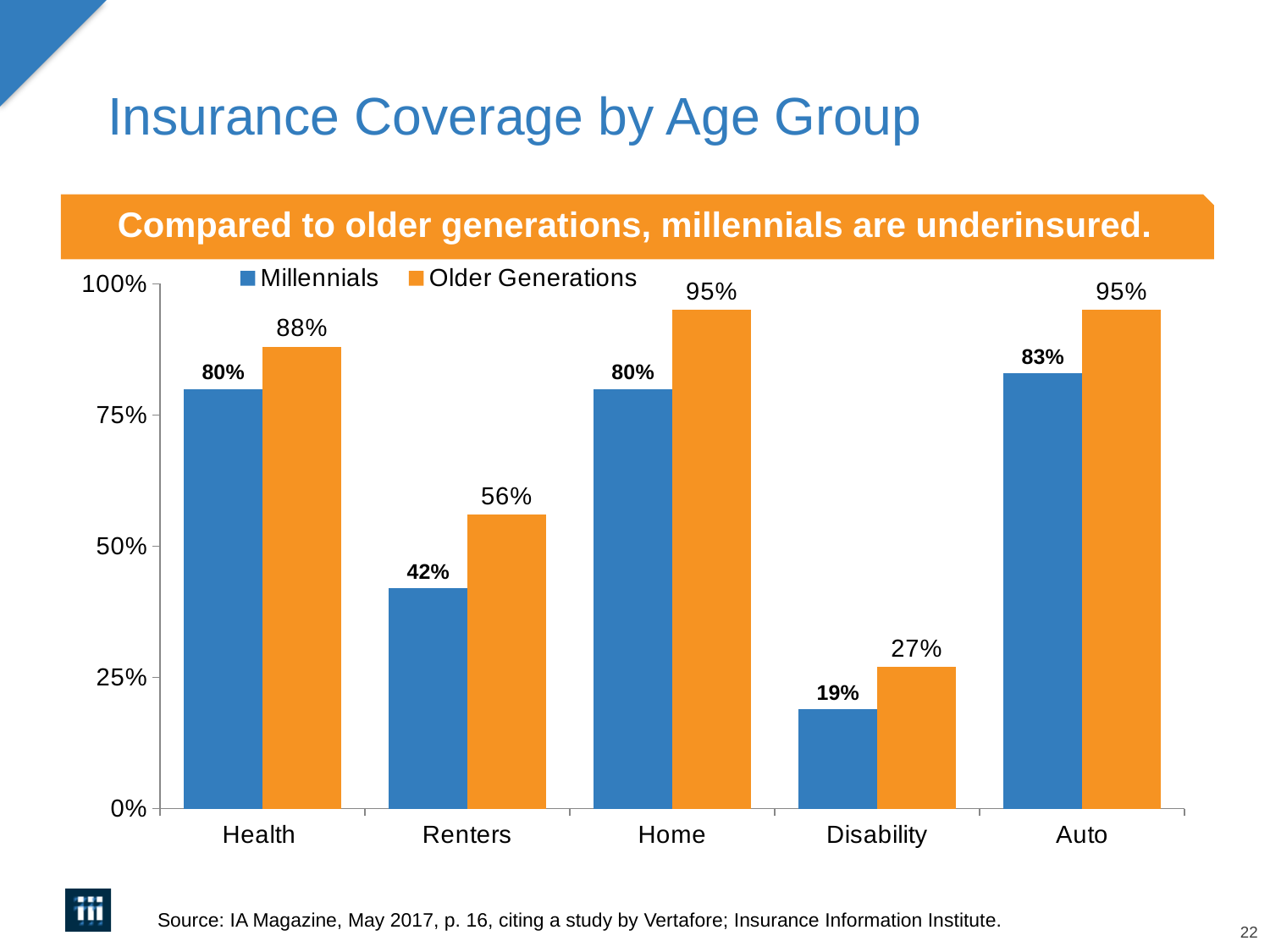

# Insurance Coverage by Age Group
Compared to older generations, millennials are underinsured.

### Chart

| Category | Millennials | Older Generations |
|---|---|---|
| Health  | 0.8 | 0.88 |
| Renters | 0.42 | 0.56 |
| Home | 0.8 | 0.95 |
| Disability | 0.19 | 0.27 |
| Auto | 0.83 | 0.95 |
Source: IA Magazine, May 2017, p. 16, citing a study by Vertafore; Insurance Information Institute.